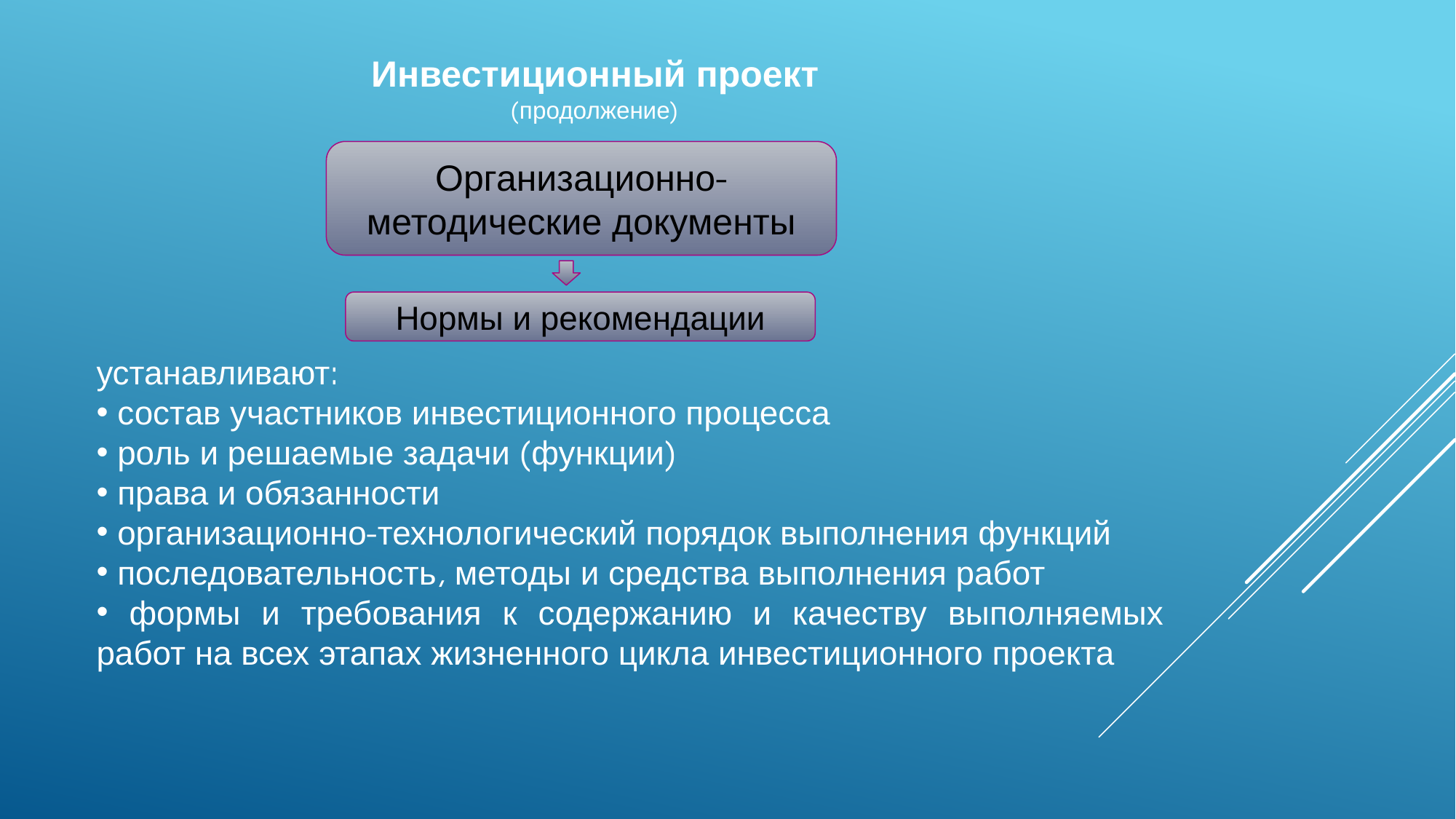

Инвестиционный проект
(продолжение)
Организационно-методические документы

Нормы и рекомендации
устанавливают:
 состав участников инвестиционного процесса
 роль и решаемые задачи (функции)
 права и обязанности
 организационно-технологический порядок выполнения функций
 последовательность, методы и средства выполнения работ
 формы и требования к содержанию и качеству выполняемых работ на всех этапах жизненного цикла инвестиционного проекта